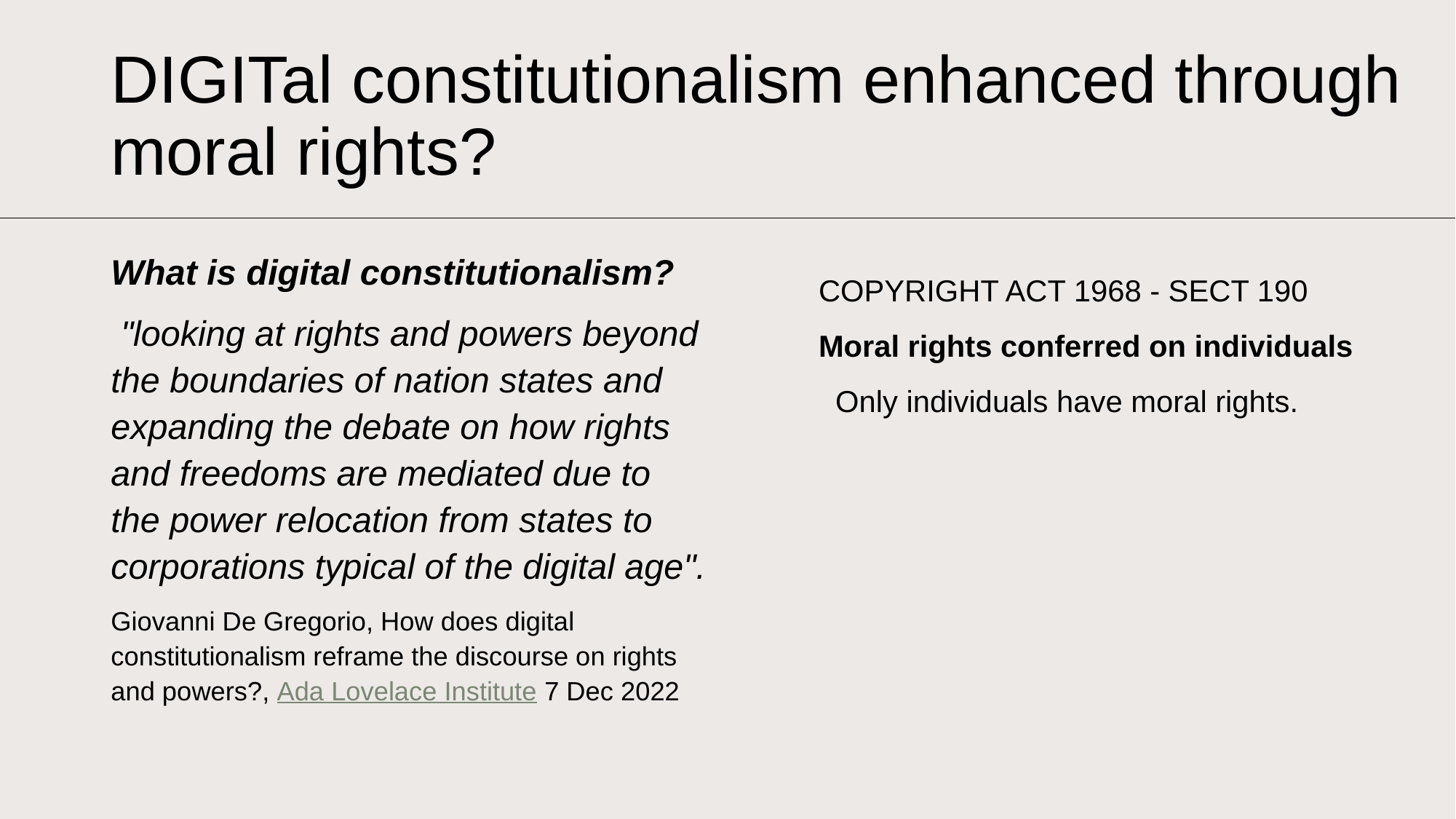

# DIGITal constitutionalism enhanced through moral rights?
What is digital constitutionalism?
 "looking at rights and powers beyond the boundaries of nation states and expanding the debate on how rights and freedoms are mediated due to the power relocation from states to corporations typical of the digital age".
Giovanni De Gregorio, How does digital constitutionalism reframe the discourse on rights and powers?, Ada Lovelace Institute 7 Dec 2022
COPYRIGHT ACT 1968 - SECT 190
Moral rights conferred on individuals
  Only individuals have moral rights.